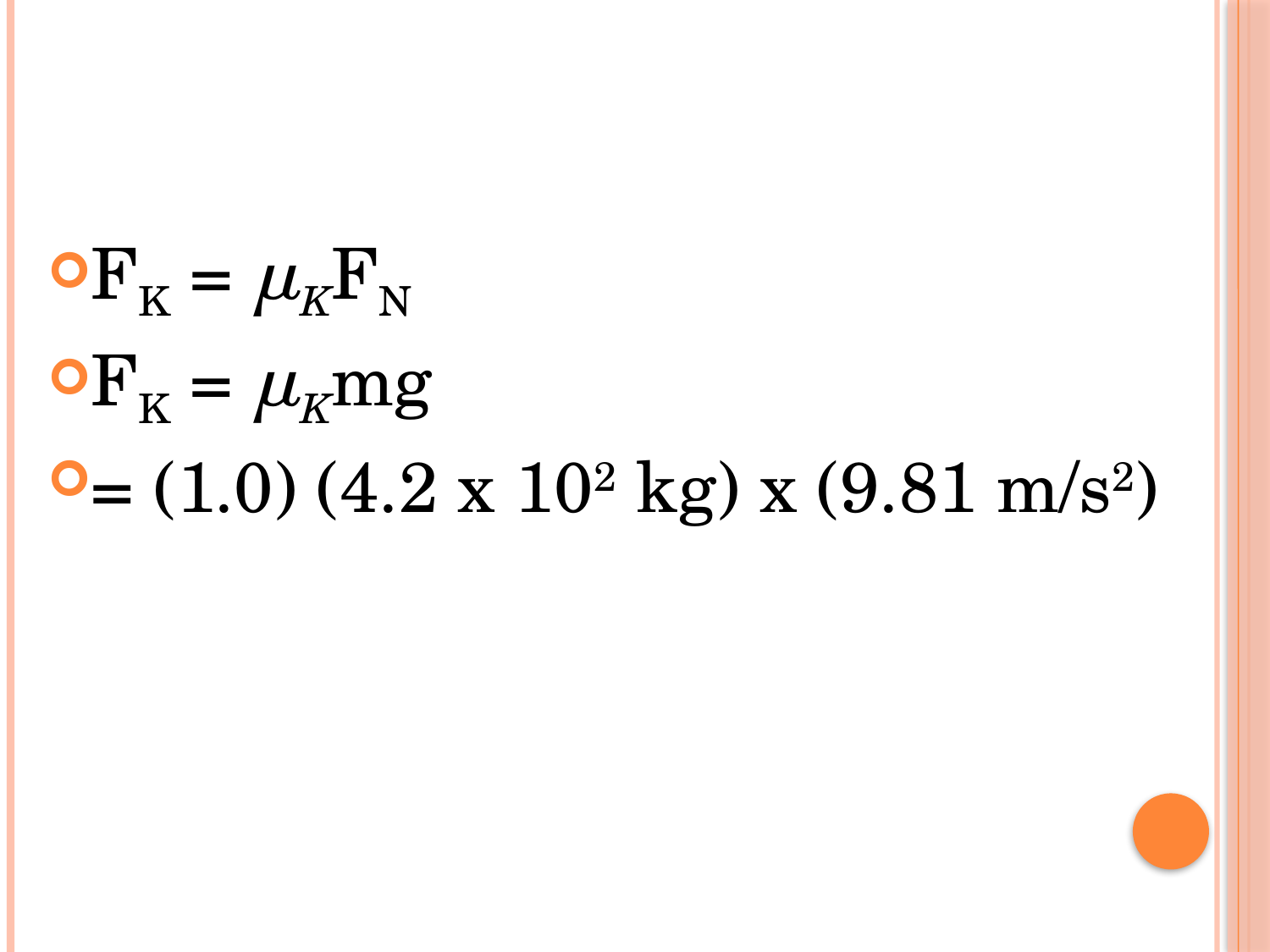

#
FK = μKFN
FK = μKmg
= (1.0) (4.2 x 102 kg) x (9.81 m/s2)